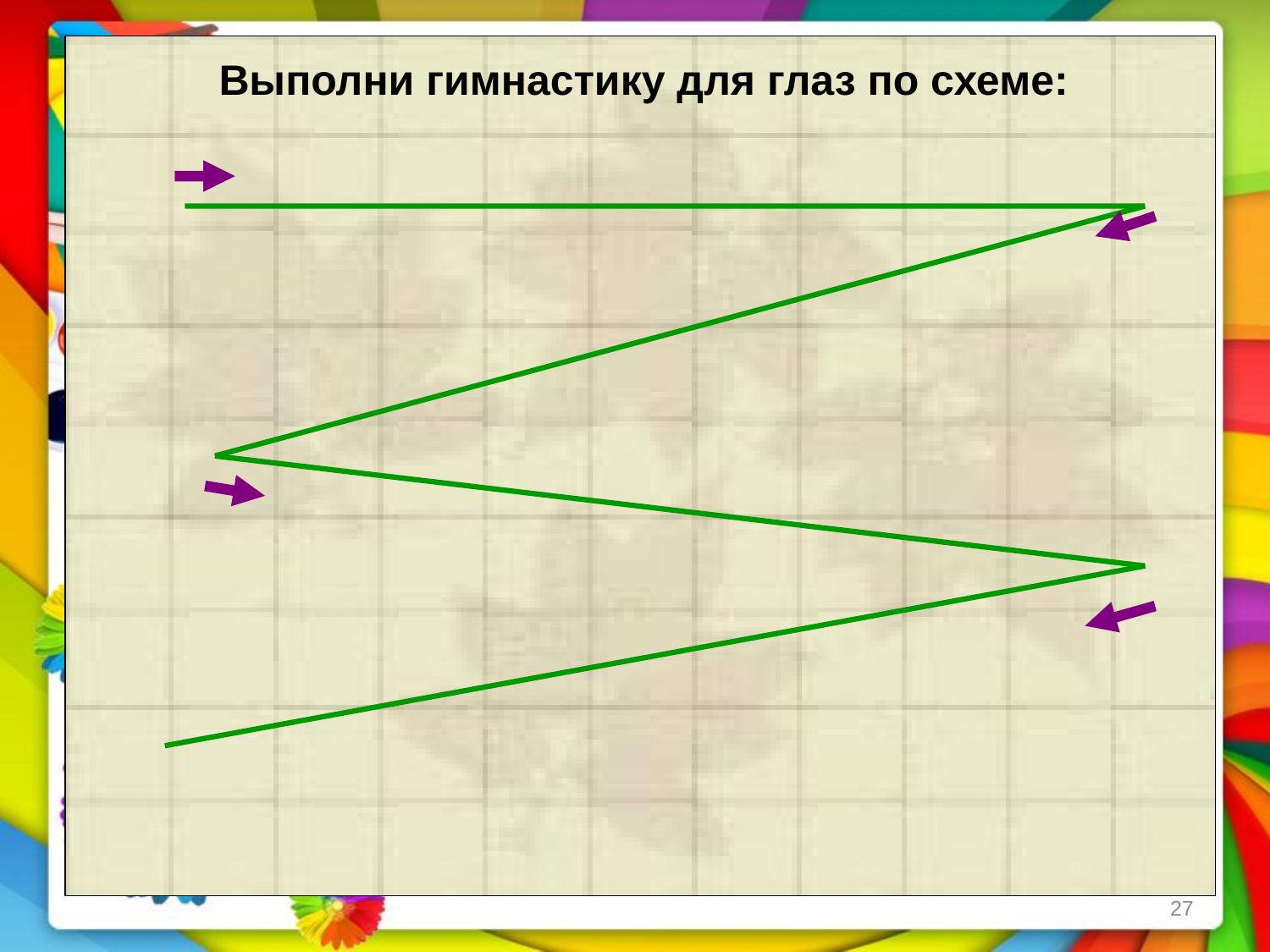

Выполни гимнастику для глаз по схеме:

27